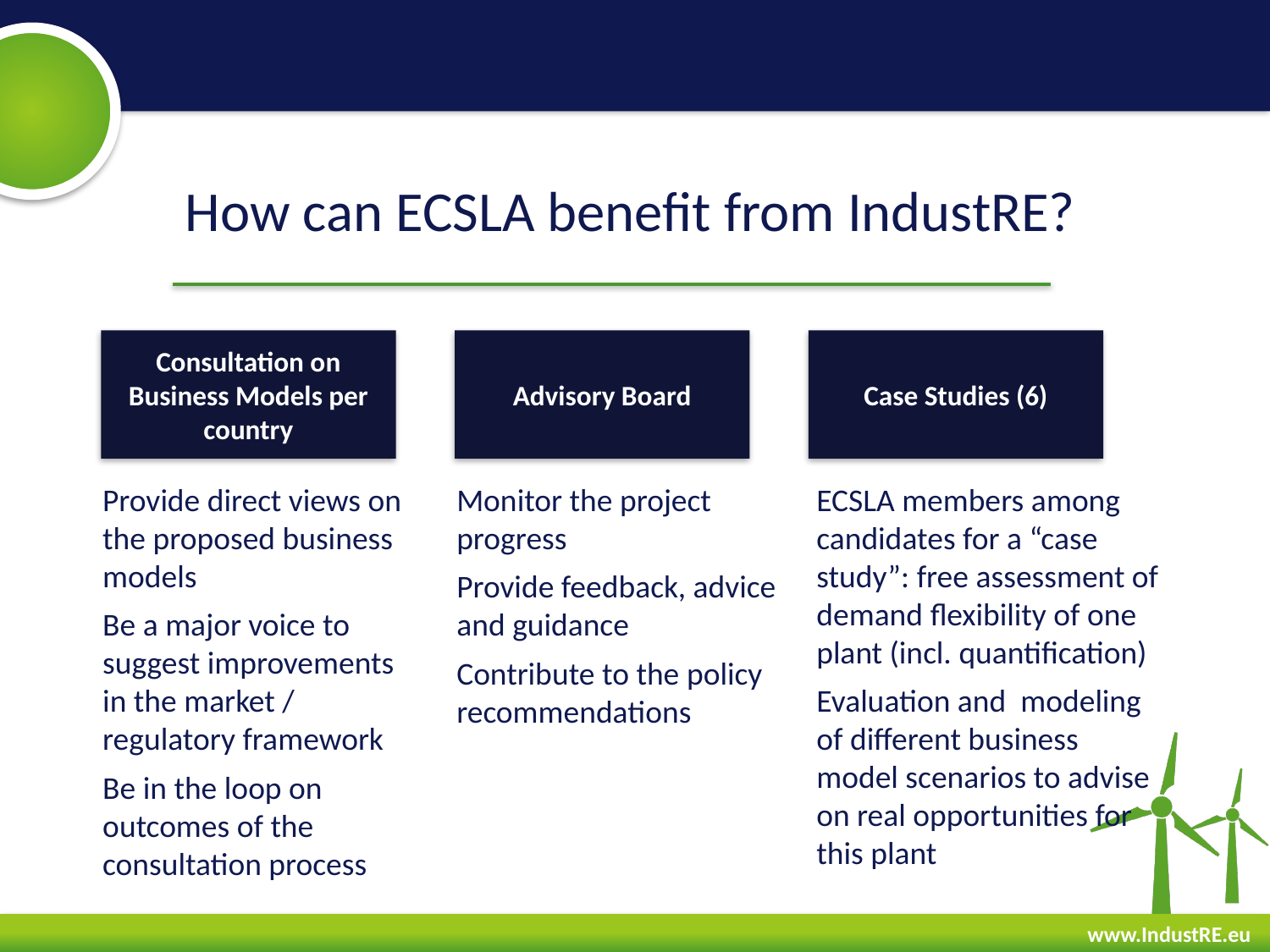

# How can ECSLA benefit from IndustRE?

Consultation on Business Models per country
Advisory Board
Case Studies (6)
Provide direct views on the proposed business models
Be a major voice to suggest improvements in the market / regulatory framework
Be in the loop on outcomes of the consultation process
Monitor the project progress
Provide feedback, advice and guidance
Contribute to the policy recommendations
ECSLA members among candidates for a “case study”: free assessment of demand flexibility of one plant (incl. quantification)
Evaluation and  modeling of different business model scenarios to advise on real opportunities for this plant